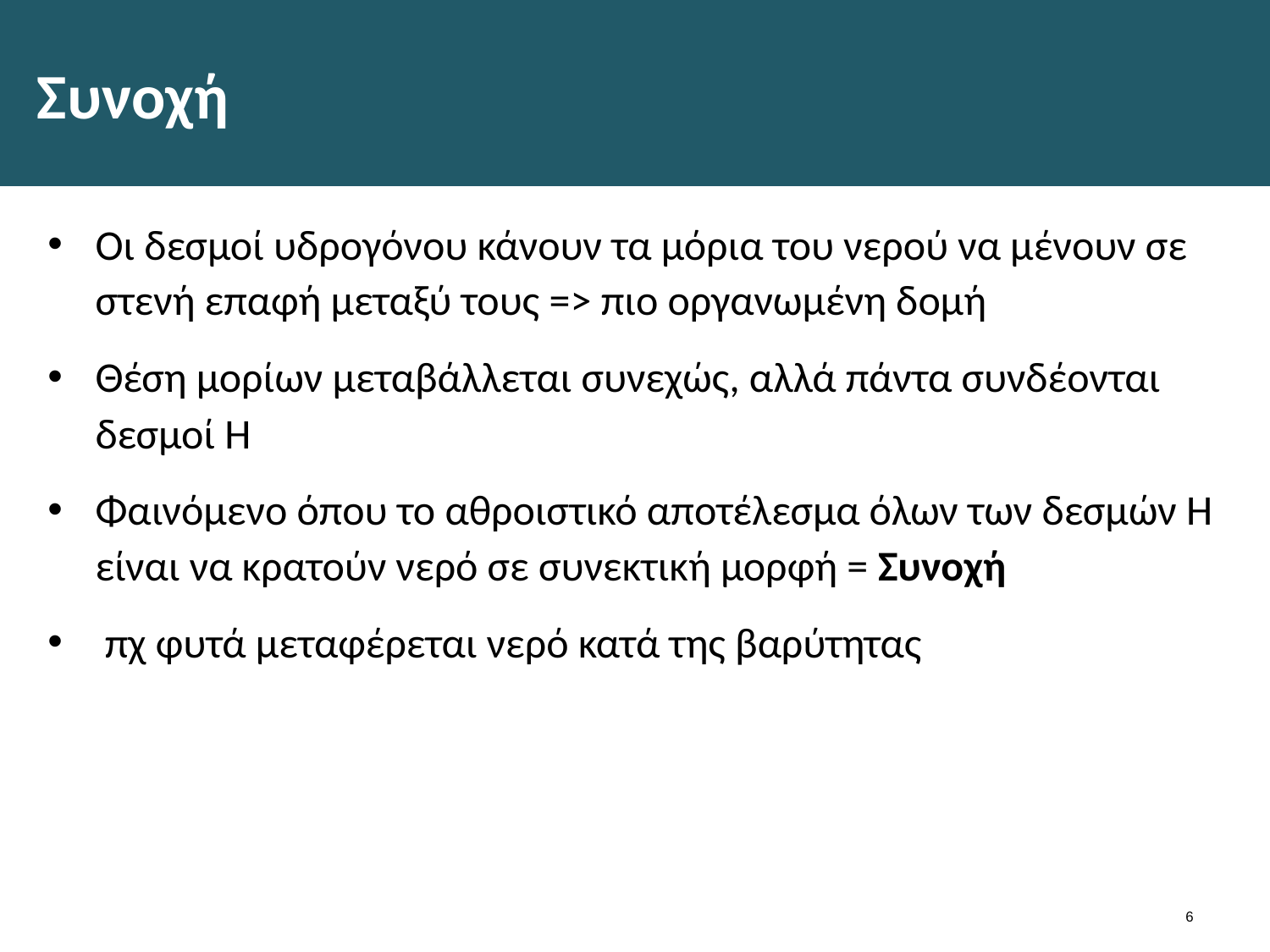

# Συνοχή
Οι δεσμοί υδρογόνου κάνουν τα μόρια του νερού να μένουν σε στενή επαφή μεταξύ τους => πιο οργανωμένη δομή
Θέση μορίων μεταβάλλεται συνεχώς, αλλά πάντα συνδέονται δεσμοί Η
Φαινόμενο όπου το αθροιστικό αποτέλεσμα όλων των δεσμών Η είναι να κρατούν νερό σε συνεκτική μορφή = Συνοχή
 πχ φυτά μεταφέρεται νερό κατά της βαρύτητας
6